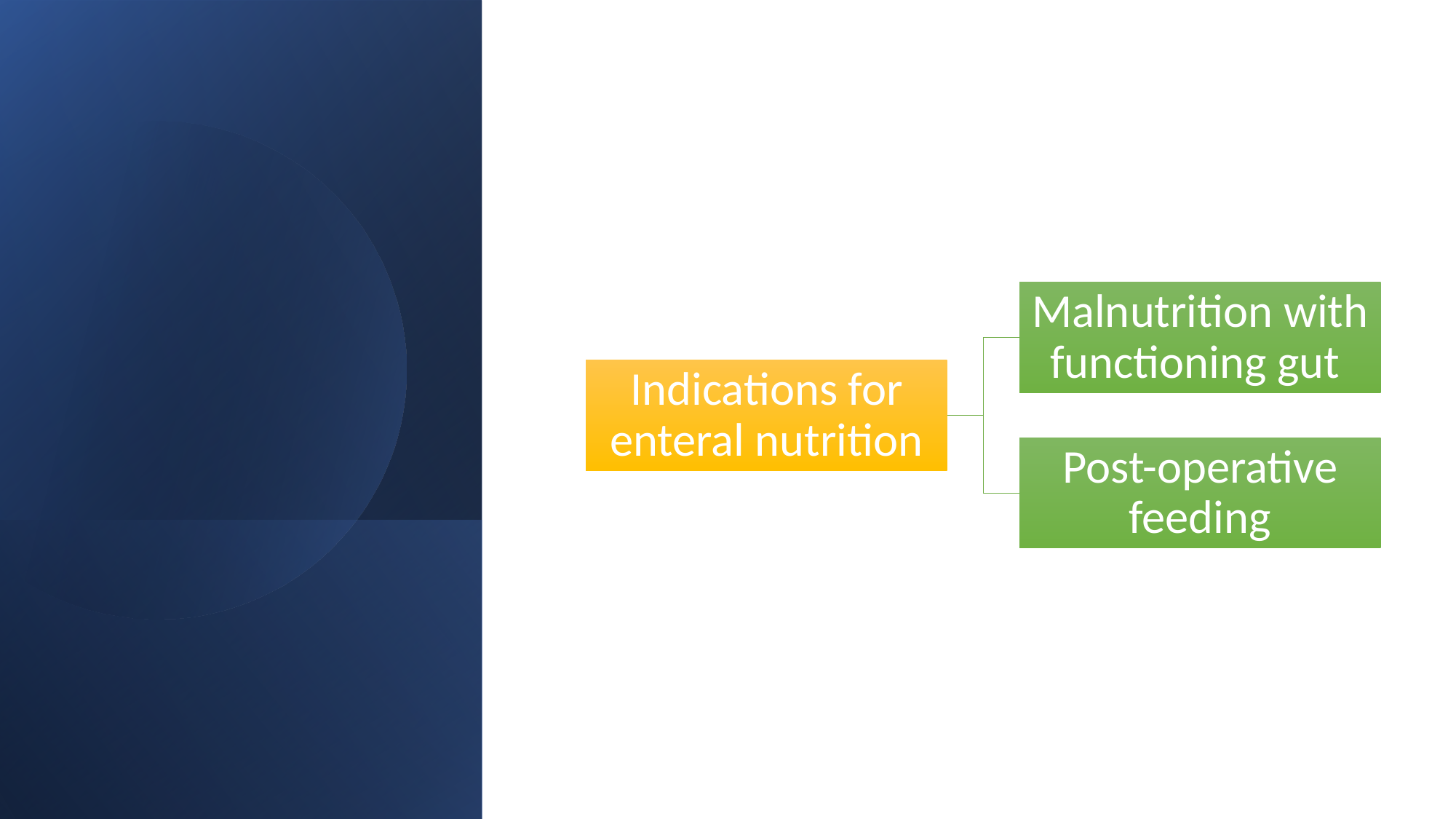

Indications for enteral nutrition
Malnutrition with functioning gut
Post-operative feeding